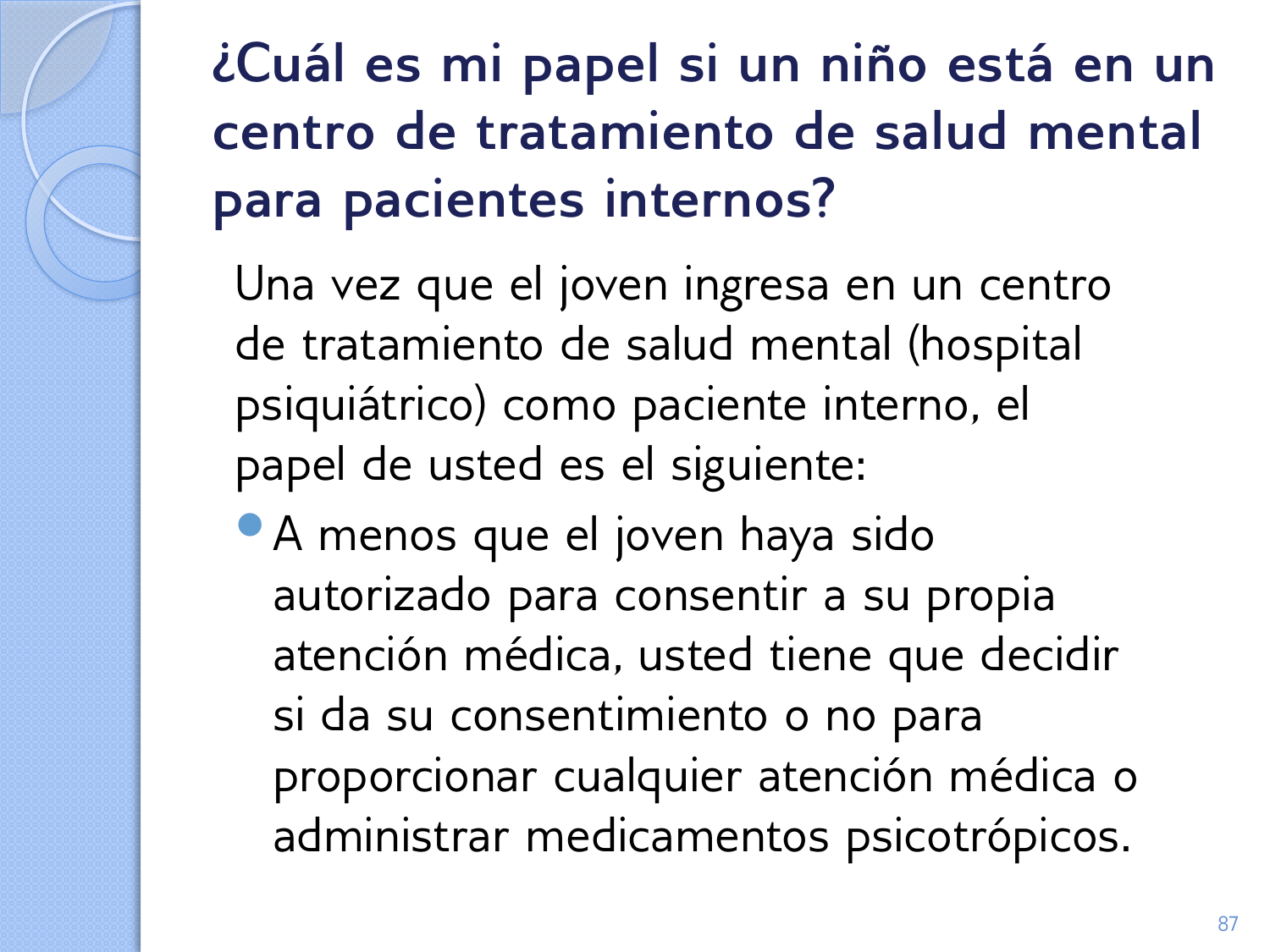

# ¿Cuál es mi papel si un niño está en un centro de tratamiento de salud mental para pacientes internos?
Una vez que el joven ingresa en un centro de tratamiento de salud mental (hospital psiquiátrico) como paciente interno, el papel de usted es el siguiente:
A menos que el joven haya sido autorizado para consentir a su propia atención médica, usted tiene que decidir si da su consentimiento o no para proporcionar cualquier atención médica o administrar medicamentos psicotrópicos.

87